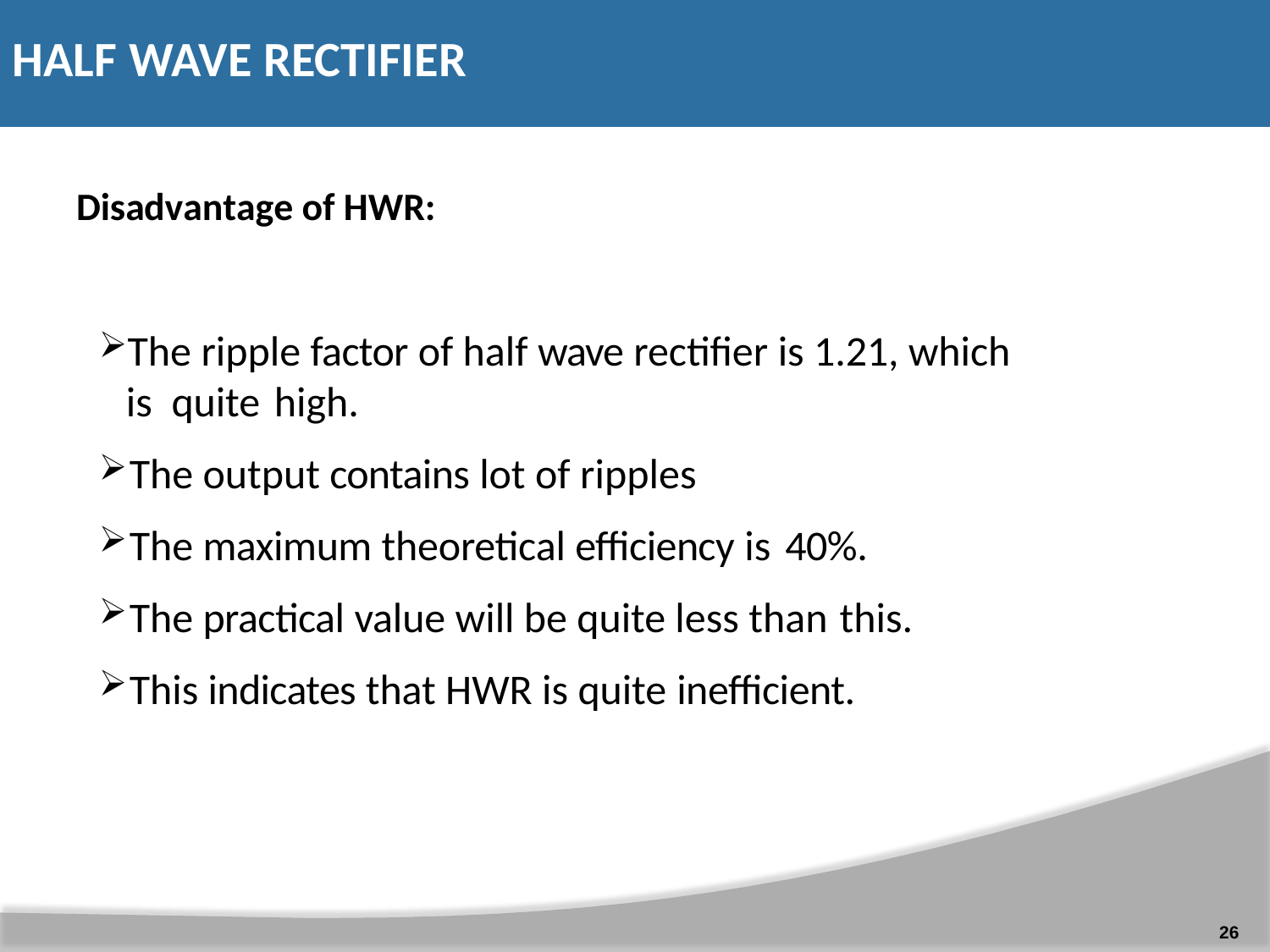

# HALF WAVE RECTIFIER
Disadvantage of HWR:

The ripple factor of half wave rectifier is 1.21, which is  quite high.
The output contains lot of ripples
The maximum theoretical efficiency is 40%.
The practical value will be quite less than this.
This indicates that HWR is quite inefficient.
26